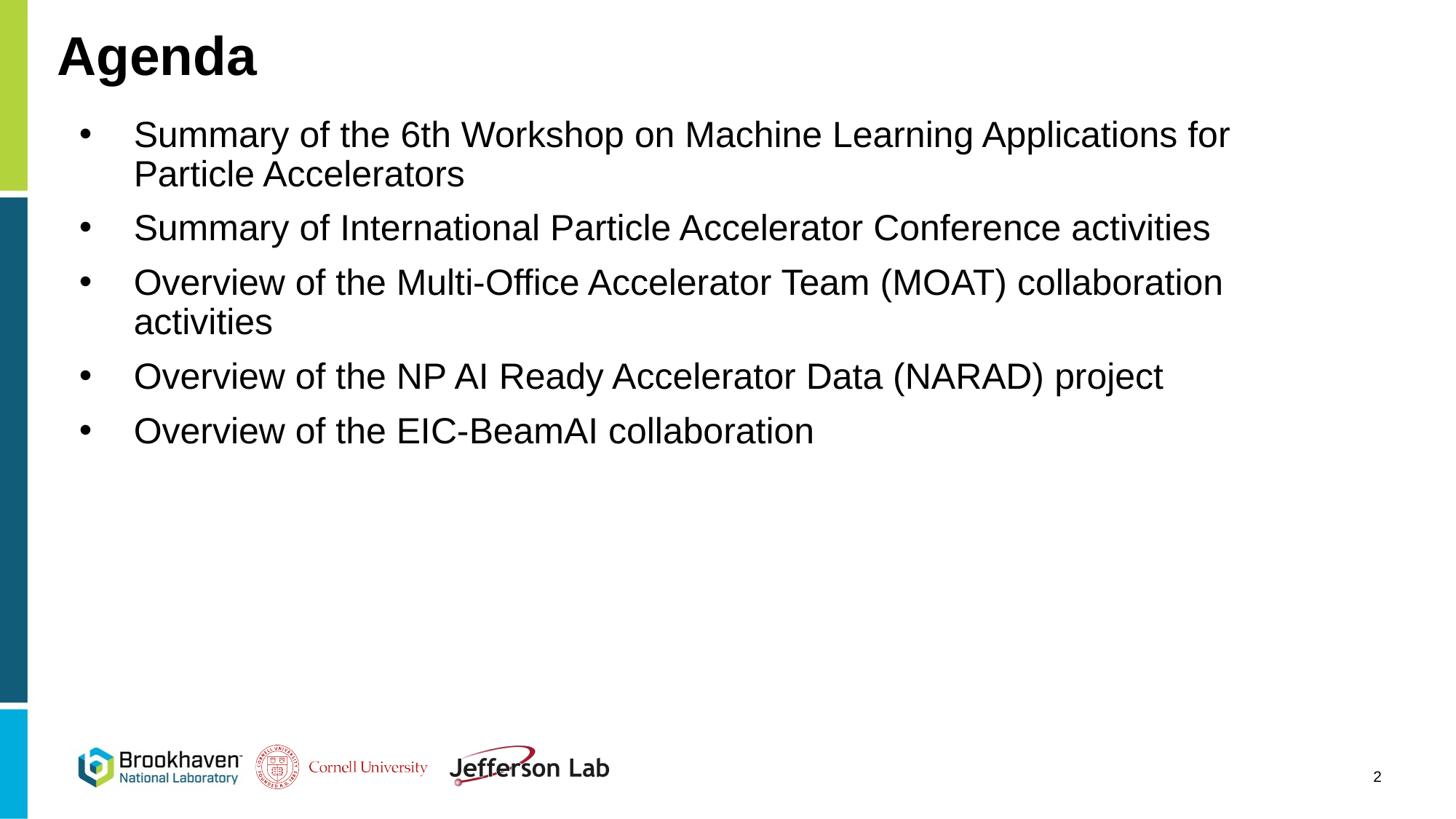

# Agenda
Summary of the 6th Workshop on Machine Learning Applications for Particle Accelerators
Summary of International Particle Accelerator Conference activities
Overview of the Multi-Office Accelerator Team (MOAT) collaboration activities
Overview of the NP AI Ready Accelerator Data (NARAD) project
Overview of the EIC-BeamAI collaboration
2